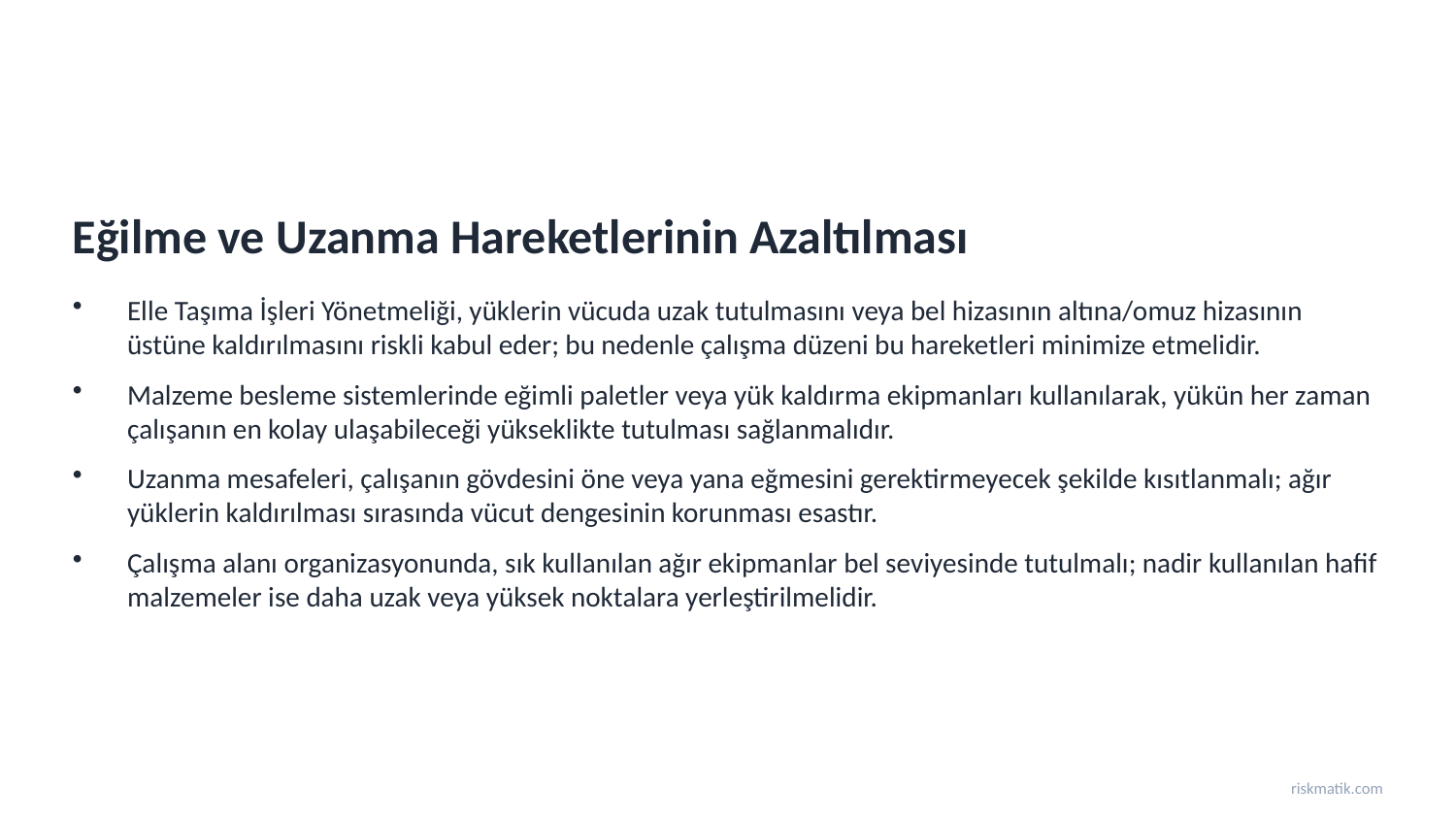

Eğilme ve Uzanma Hareketlerinin Azaltılması
Elle Taşıma İşleri Yönetmeliği, yüklerin vücuda uzak tutulmasını veya bel hizasının altına/omuz hizasının üstüne kaldırılmasını riskli kabul eder; bu nedenle çalışma düzeni bu hareketleri minimize etmelidir.
Malzeme besleme sistemlerinde eğimli paletler veya yük kaldırma ekipmanları kullanılarak, yükün her zaman çalışanın en kolay ulaşabileceği yükseklikte tutulması sağlanmalıdır.
Uzanma mesafeleri, çalışanın gövdesini öne veya yana eğmesini gerektirmeyecek şekilde kısıtlanmalı; ağır yüklerin kaldırılması sırasında vücut dengesinin korunması esastır.
Çalışma alanı organizasyonunda, sık kullanılan ağır ekipmanlar bel seviyesinde tutulmalı; nadir kullanılan hafif malzemeler ise daha uzak veya yüksek noktalara yerleştirilmelidir.
riskmatik.com